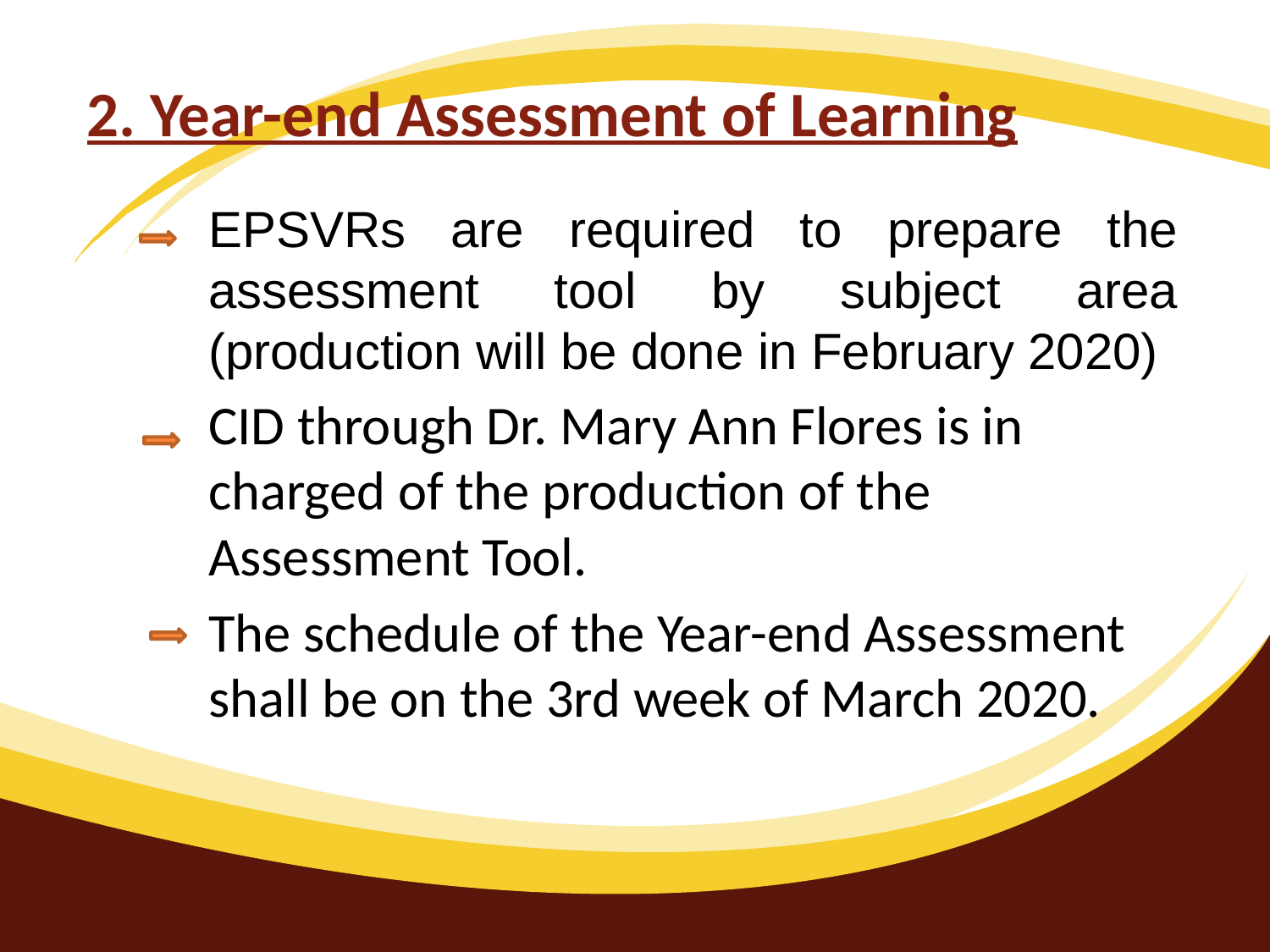

# 2. Year-end Assessment of Learning
EPSVRs are required to prepare the assessment tool by subject area (production will be done in February 2020)
CID through Dr. Mary Ann Flores is in charged of the production of the Assessment Tool.
The schedule of the Year-end Assessment shall be on the 3rd week of March 2020.